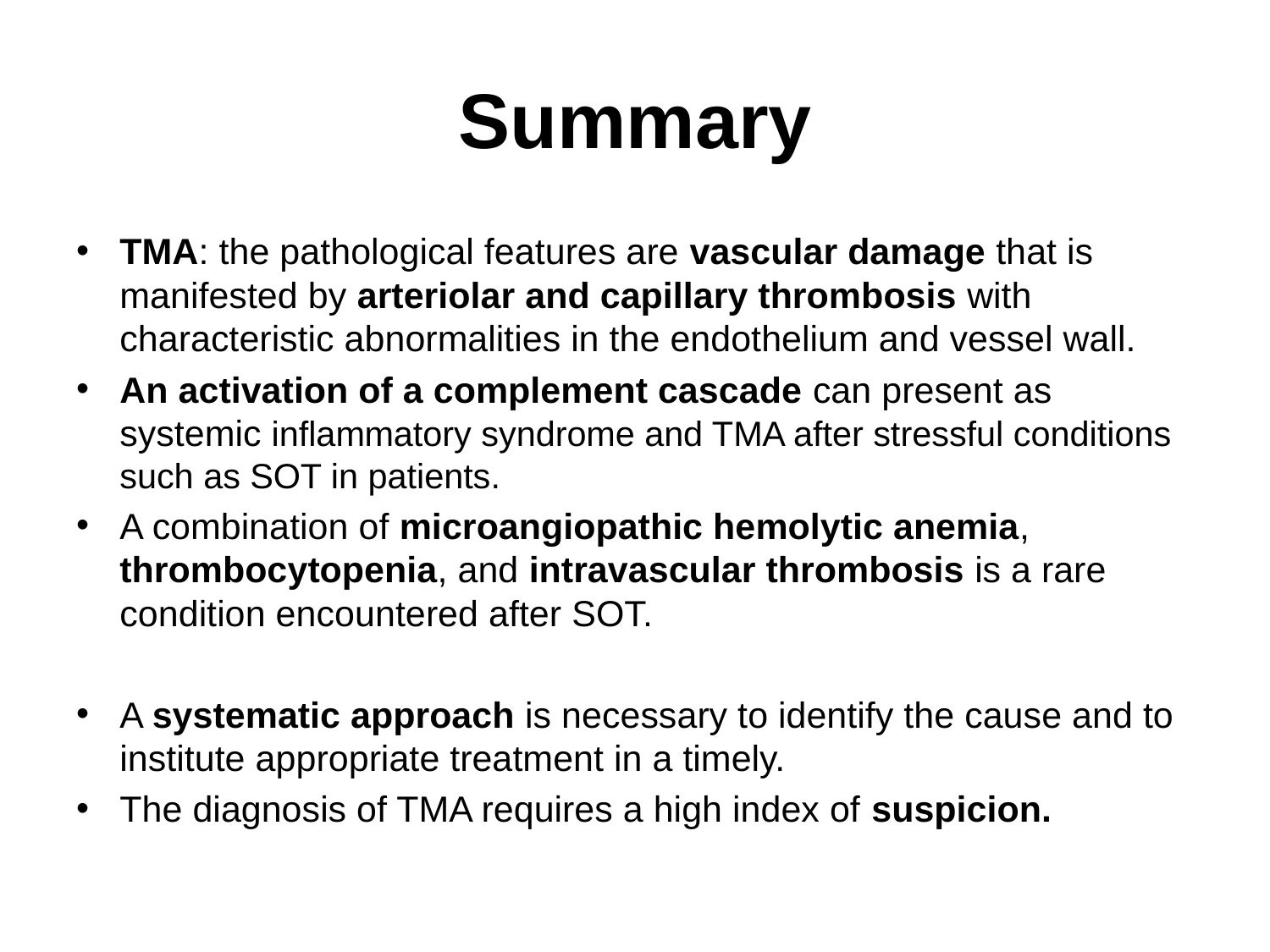

# Summary
TMA: the pathological features are vascular damage that is manifested by arteriolar and capillary thrombosis with characteristic abnormalities in the endothelium and vessel wall.
An activation of a complement cascade can present as systemic inflammatory syndrome and TMA after stressful conditions such as SOT in patients.
A combination of microangiopathic hemolytic anemia, thrombocytopenia, and intravascular thrombosis is a rare condition encountered after SOT.

A systematic approach is necessary to identify the cause and to institute appropriate treatment in a timely.
The diagnosis of TMA requires a high index of suspicion.